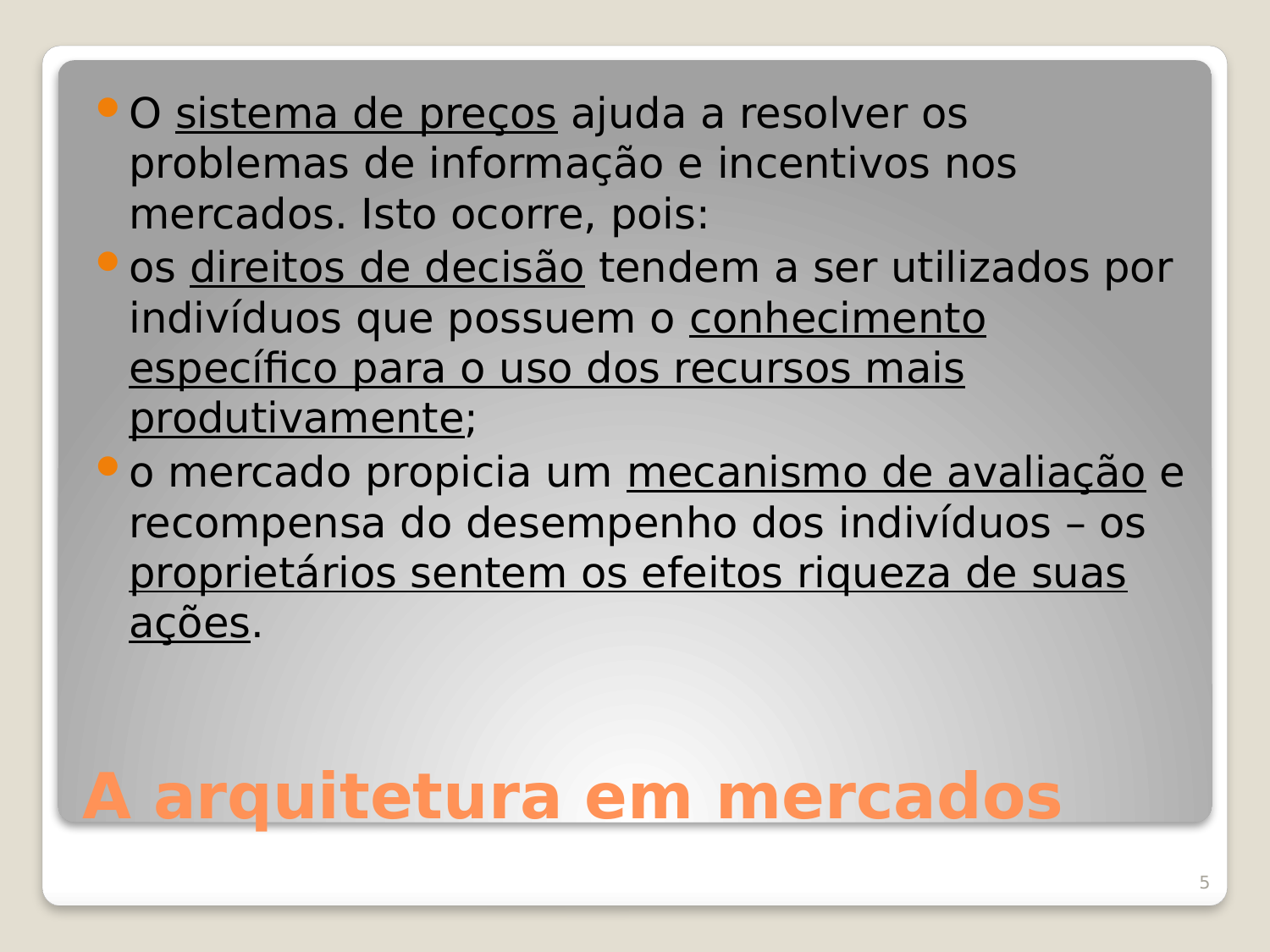

O sistema de preços ajuda a resolver os problemas de informação e incentivos nos mercados. Isto ocorre, pois:
os direitos de decisão tendem a ser utilizados por indivíduos que possuem o conhecimento específico para o uso dos recursos mais produtivamente;
o mercado propicia um mecanismo de avaliação e recompensa do desempenho dos indivíduos – os proprietários sentem os efeitos riqueza de suas ações.

# A arquitetura em mercados
5